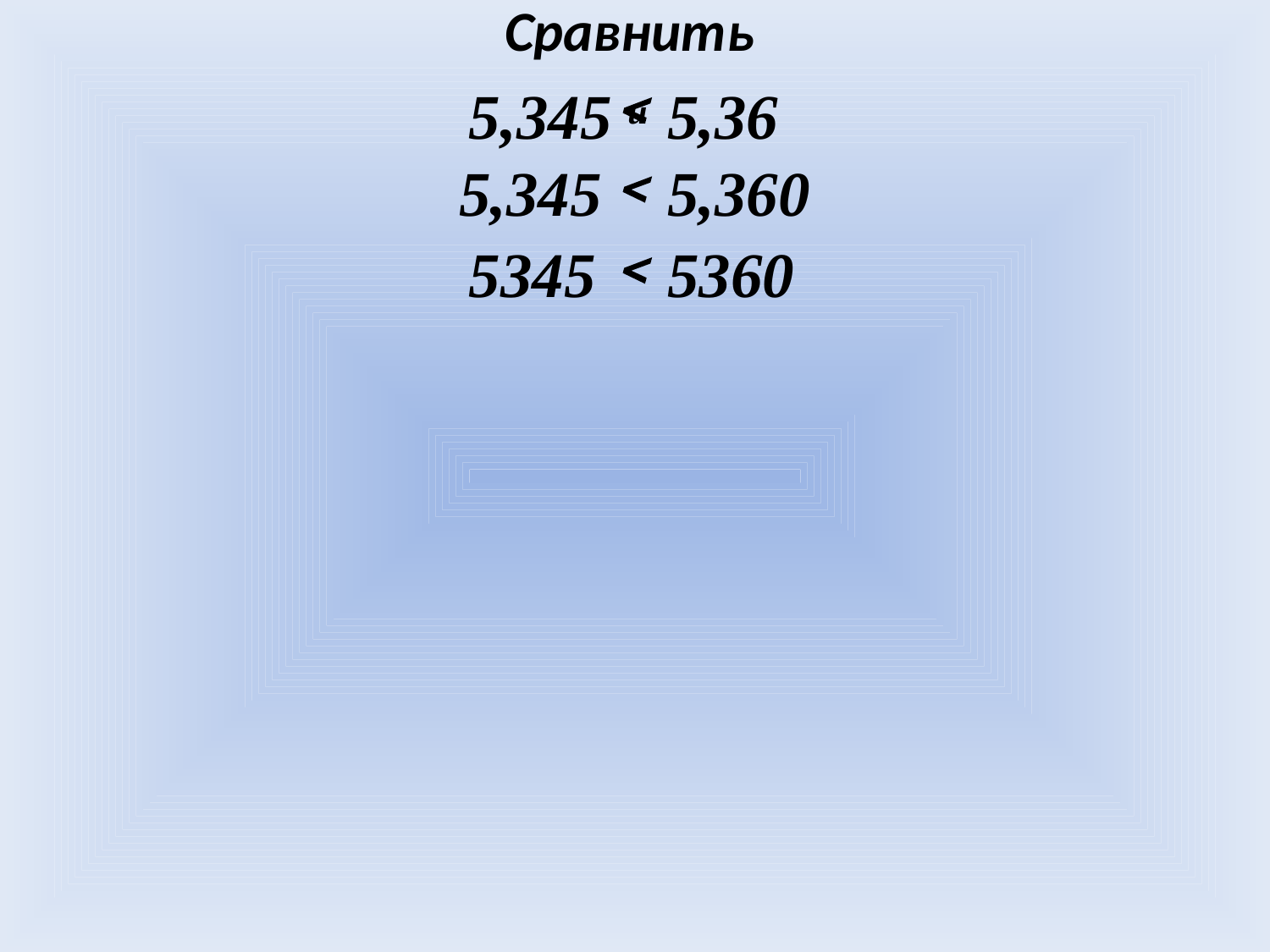

Сравнить
5,345
<
5,36
и
5,345
5,360
<
5345
5360
<